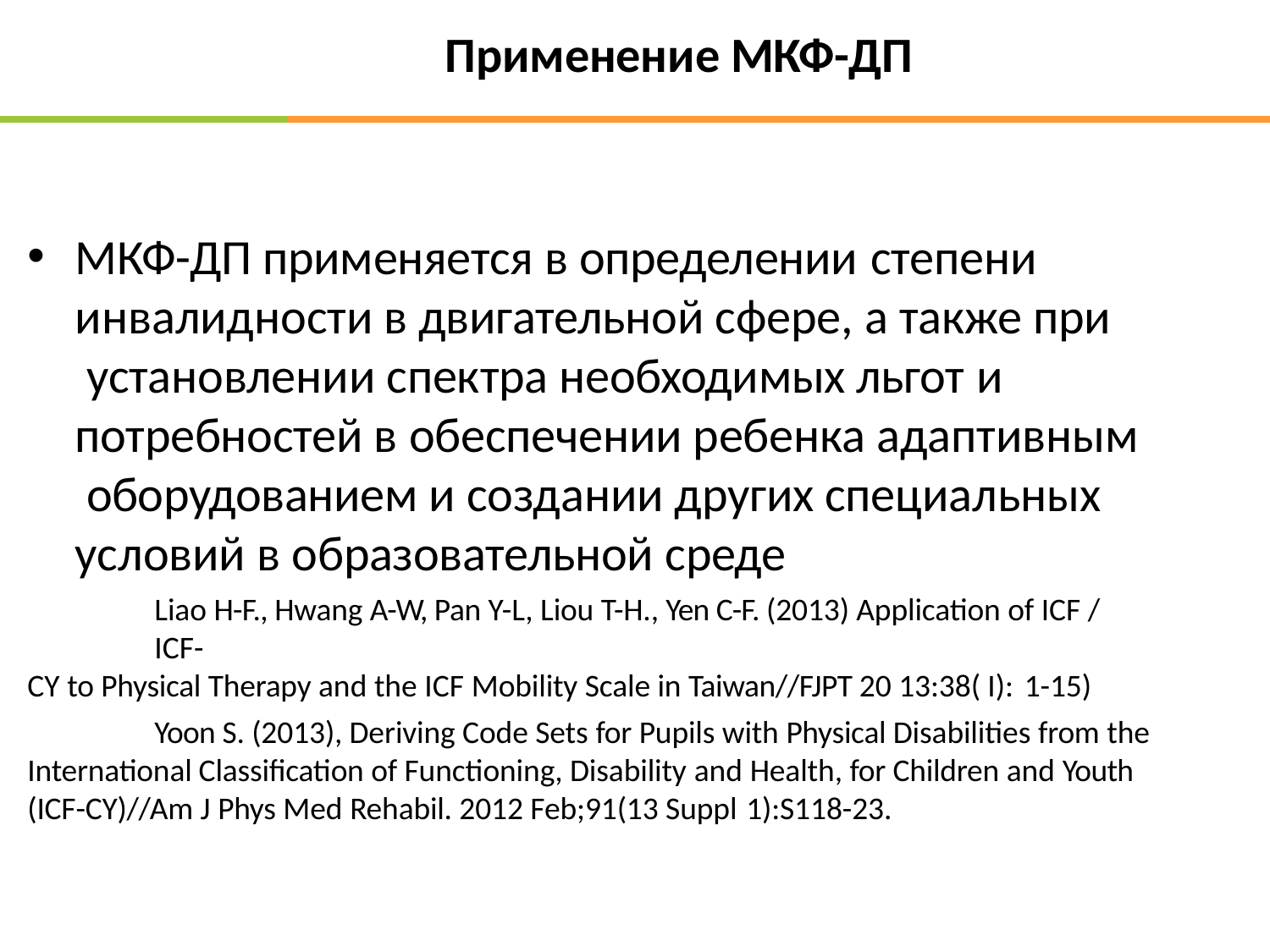

# Применение МКФ-ДП

МКФ-ДП применяется в определении степени
инвалидности в двигательной сфере, а также при  установлении спектра необходимых льгот и
потребностей в обеспечении ребенка адаптивным  оборудованием и создании других специальных  условий в образовательной среде
Liao H-F., Hwang A-W, Pan Y-L, Liou T-H., Yen C-F. (2013) Application of ICF / ICF-
CY to Physical Therapy and the ICF Mobility Scale in Taiwan//FJPT 20 13:38( I): 1-15)
Yoon S. (2013), Deriving Code Sets for Pupils with Physical Disabilities from the  International Classification of Functioning, Disability and Health, for Children and Youth  (ICF-CY)//Am J Phys Med Rehabil. 2012 Feb;91(13 Suppl 1):S118-23.